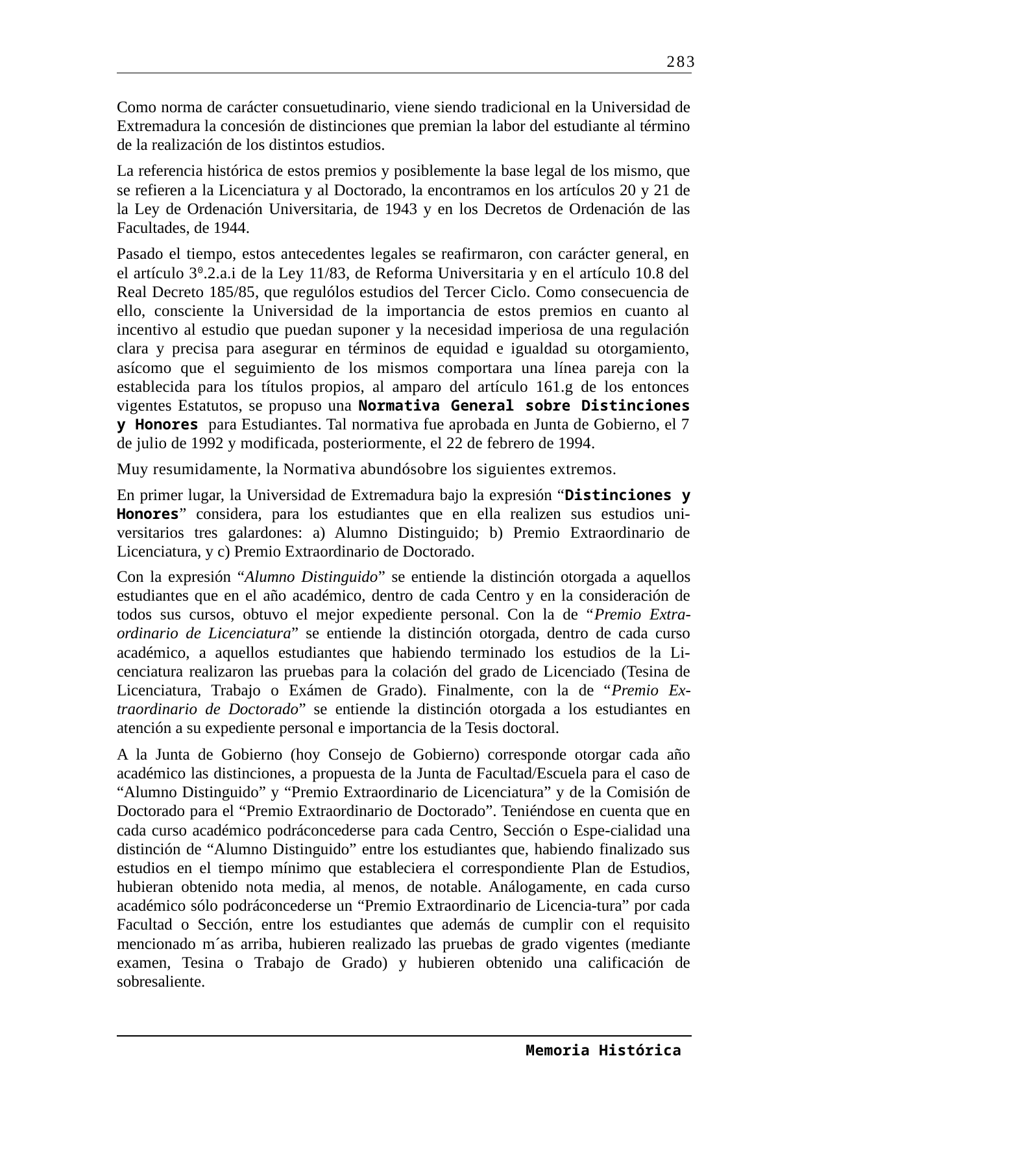

283
Como norma de carácter consuetudinario, viene siendo tradicional en la Universidad de Extremadura la concesión de distinciones que premian la labor del estudiante al término de la realización de los distintos estudios.
La referencia histórica de estos premios y posiblemente la base legal de los mismo, que se refieren a la Licenciatura y al Doctorado, la encontramos en los artículos 20 y 21 de la Ley de Ordenación Universitaria, de 1943 y en los Decretos de Ordenación de las Facultades, de 1944.
Pasado el tiempo, estos antecedentes legales se reafirmaron, con carácter general, en el artículo 30.2.a.i de la Ley 11/83, de Reforma Universitaria y en el artículo 10.8 del Real Decreto 185/85, que regulólos estudios del Tercer Ciclo. Como consecuencia de ello, consciente la Universidad de la importancia de estos premios en cuanto al incentivo al estudio que puedan suponer y la necesidad imperiosa de una regulación clara y precisa para asegurar en términos de equidad e igualdad su otorgamiento, asícomo que el seguimiento de los mismos comportara una línea pareja con la establecida para los títulos propios, al amparo del artículo 161.g de los entonces vigentes Estatutos, se propuso una Normativa General sobre Distinciones y Honores para Estudiantes. Tal normativa fue aprobada en Junta de Gobierno, el 7 de julio de 1992 y modificada, posteriormente, el 22 de febrero de 1994.
Muy resumidamente, la Normativa abundósobre los siguientes extremos.
En primer lugar, la Universidad de Extremadura bajo la expresión “Distinciones y Honores” considera, para los estudiantes que en ella realizen sus estudios uni-versitarios tres galardones: a) Alumno Distinguido; b) Premio Extraordinario de Licenciatura, y c) Premio Extraordinario de Doctorado.
Con la expresión “Alumno Distinguido” se entiende la distinción otorgada a aquellos estudiantes que en el año académico, dentro de cada Centro y en la consideración de todos sus cursos, obtuvo el mejor expediente personal. Con la de “Premio Extra-ordinario de Licenciatura” se entiende la distinción otorgada, dentro de cada curso académico, a aquellos estudiantes que habiendo terminado los estudios de la Li-cenciatura realizaron las pruebas para la colación del grado de Licenciado (Tesina de Licenciatura, Trabajo o Exámen de Grado). Finalmente, con la de “Premio Ex-traordinario de Doctorado” se entiende la distinción otorgada a los estudiantes en atención a su expediente personal e importancia de la Tesis doctoral.
A la Junta de Gobierno (hoy Consejo de Gobierno) corresponde otorgar cada año académico las distinciones, a propuesta de la Junta de Facultad/Escuela para el caso de “Alumno Distinguido” y “Premio Extraordinario de Licenciatura” y de la Comisión de Doctorado para el “Premio Extraordinario de Doctorado”. Teniéndose en cuenta que en cada curso académico podráconcederse para cada Centro, Sección o Espe-cialidad una distinción de “Alumno Distinguido” entre los estudiantes que, habiendo finalizado sus estudios en el tiempo mínimo que estableciera el correspondiente Plan de Estudios, hubieran obtenido nota media, al menos, de notable. Análogamente, en cada curso académico sólo podráconcederse un “Premio Extraordinario de Licencia-tura” por cada Facultad o Sección, entre los estudiantes que además de cumplir con el requisito mencionado m´as arriba, hubieren realizado las pruebas de grado vigentes (mediante examen, Tesina o Trabajo de Grado) y hubieren obtenido una calificación de sobresaliente.
Memoria Histórica